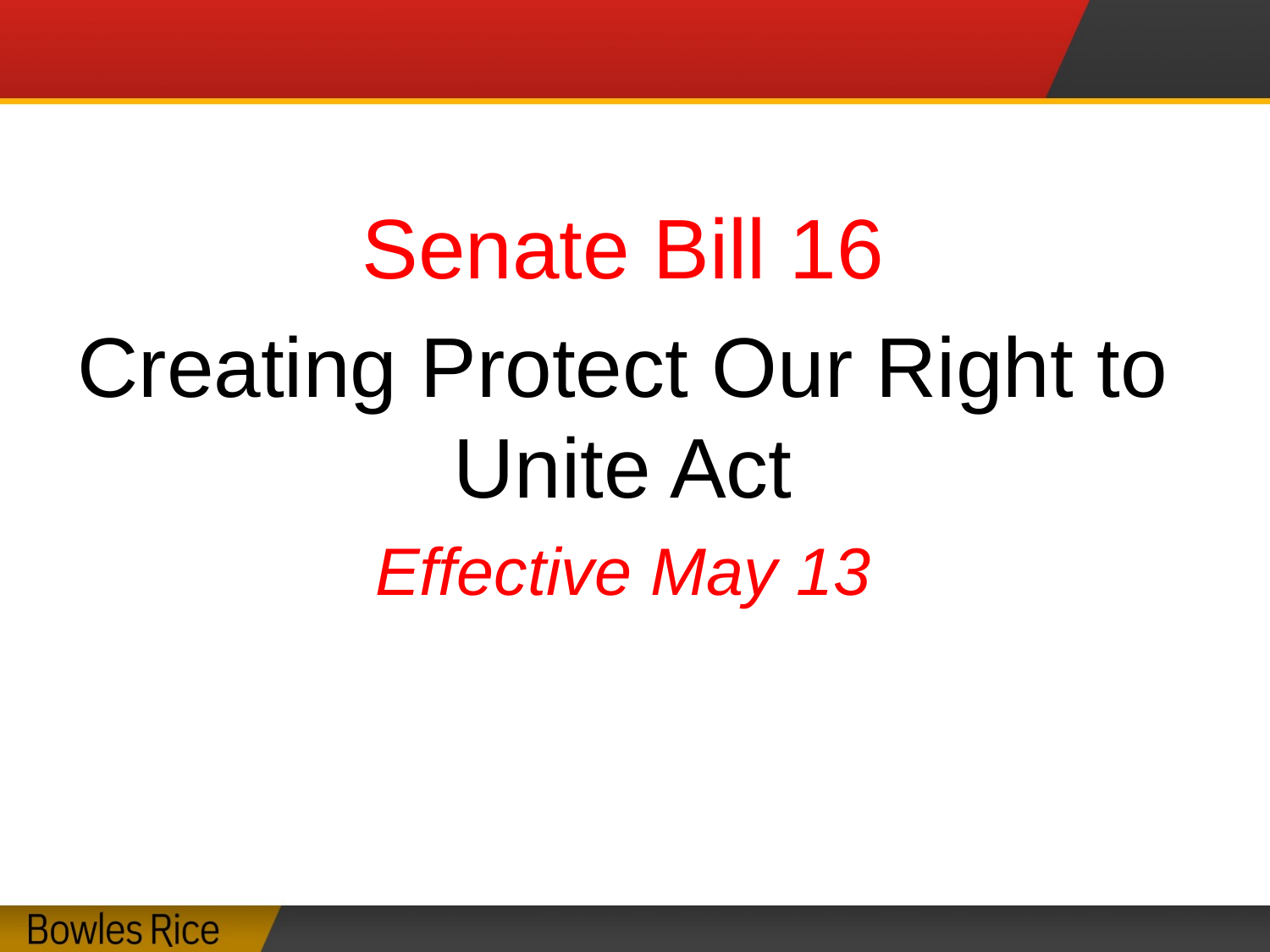

#
Senate Bill 16
Creating Protect Our Right to Unite Act
Effective May 13